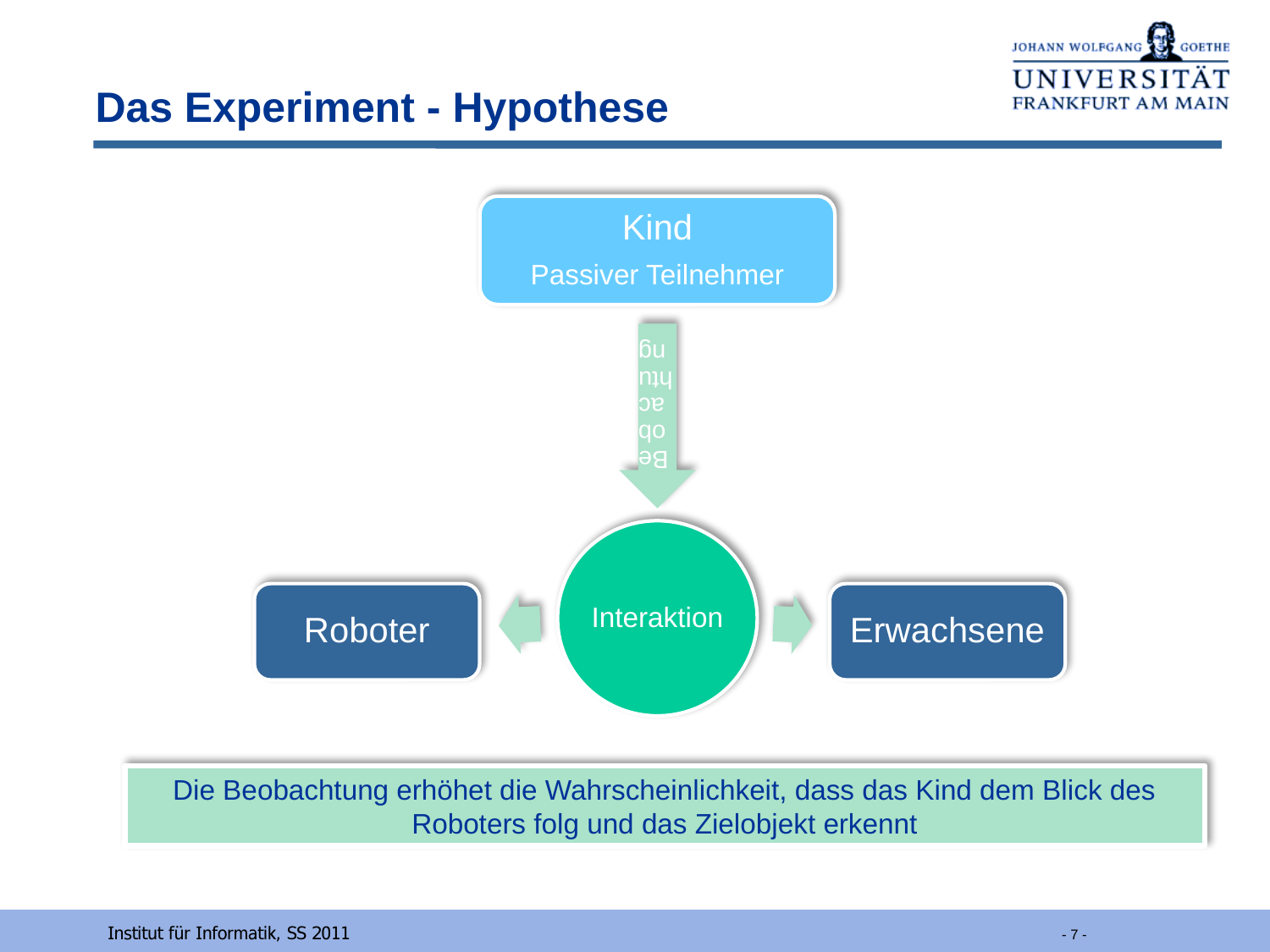

# Das Experiment - Hypothese
Interaktion
Beobachtung
Kind
Passiver Teilnehmer

Erwachsene

Roboter
Die Beobachtung erhöhet die Wahrscheinlichkeit, dass das Kind dem Blick des Roboters folg und das Zielobjekt erkennt
Institut für Informatik, SS 2011
 - 7 -